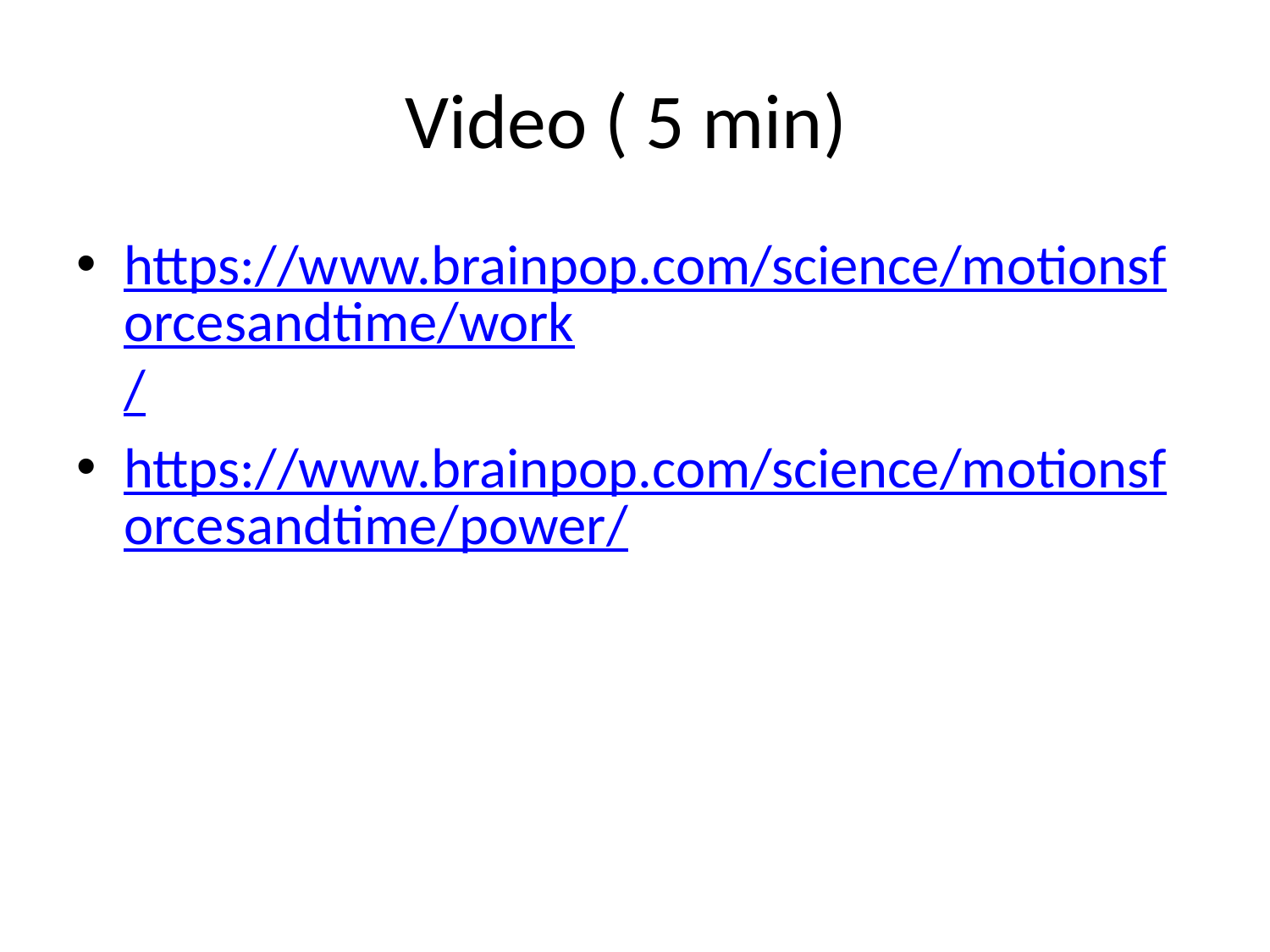

# Video ( 5 min)
https://www.brainpop.com/science/motionsforcesandtime/work/
https://www.brainpop.com/science/motionsforcesandtime/power/